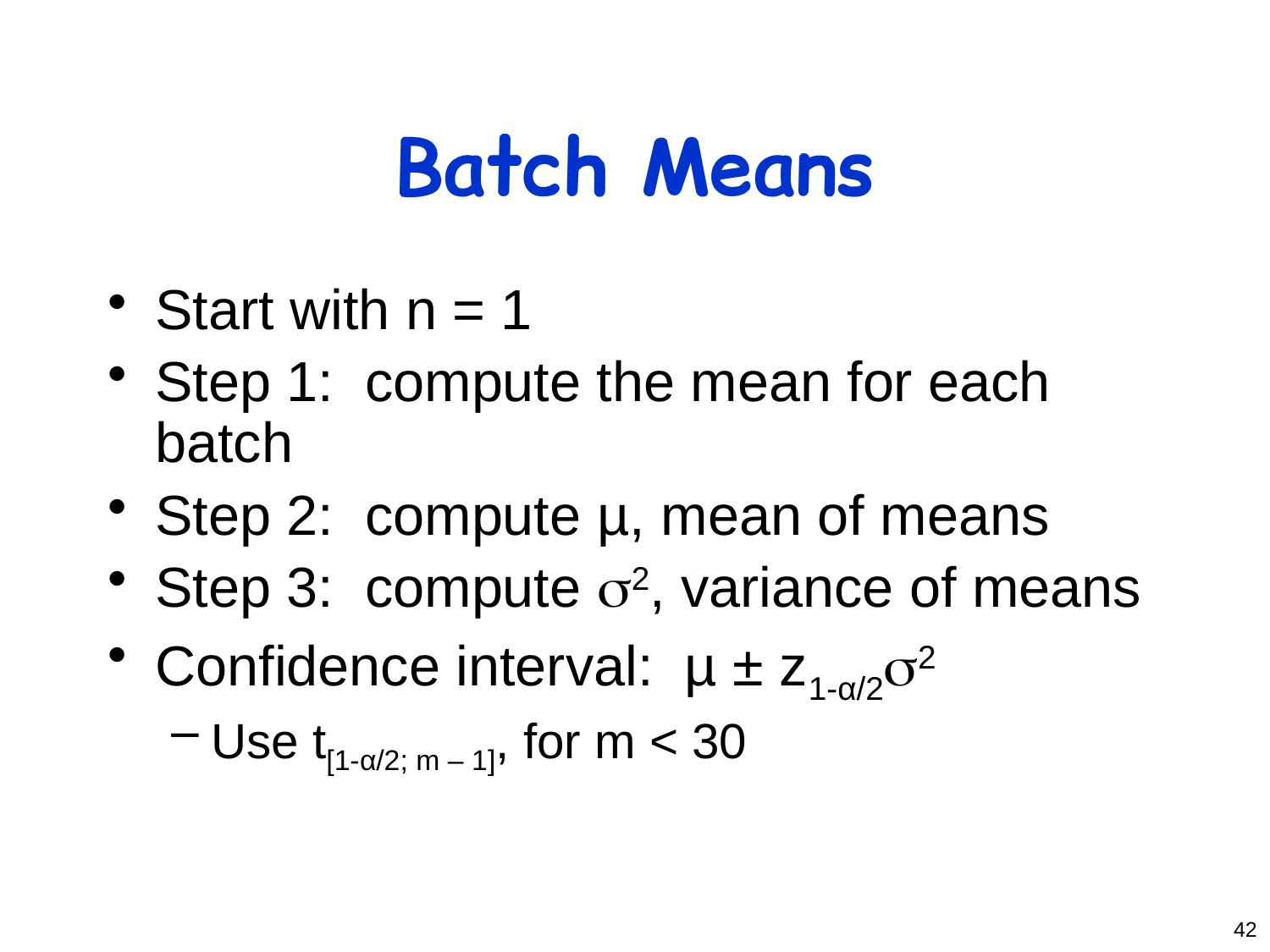

# Batch Means
Start with n = 1
Step 1:  compute the mean for each batch
Step 2:  compute µ, mean of means
Step 3:  compute σ2, variance of means
Confidence interval:  µ ± z1-α/2σ2
Use t[1-α/2; m – 1], for m < 30

42